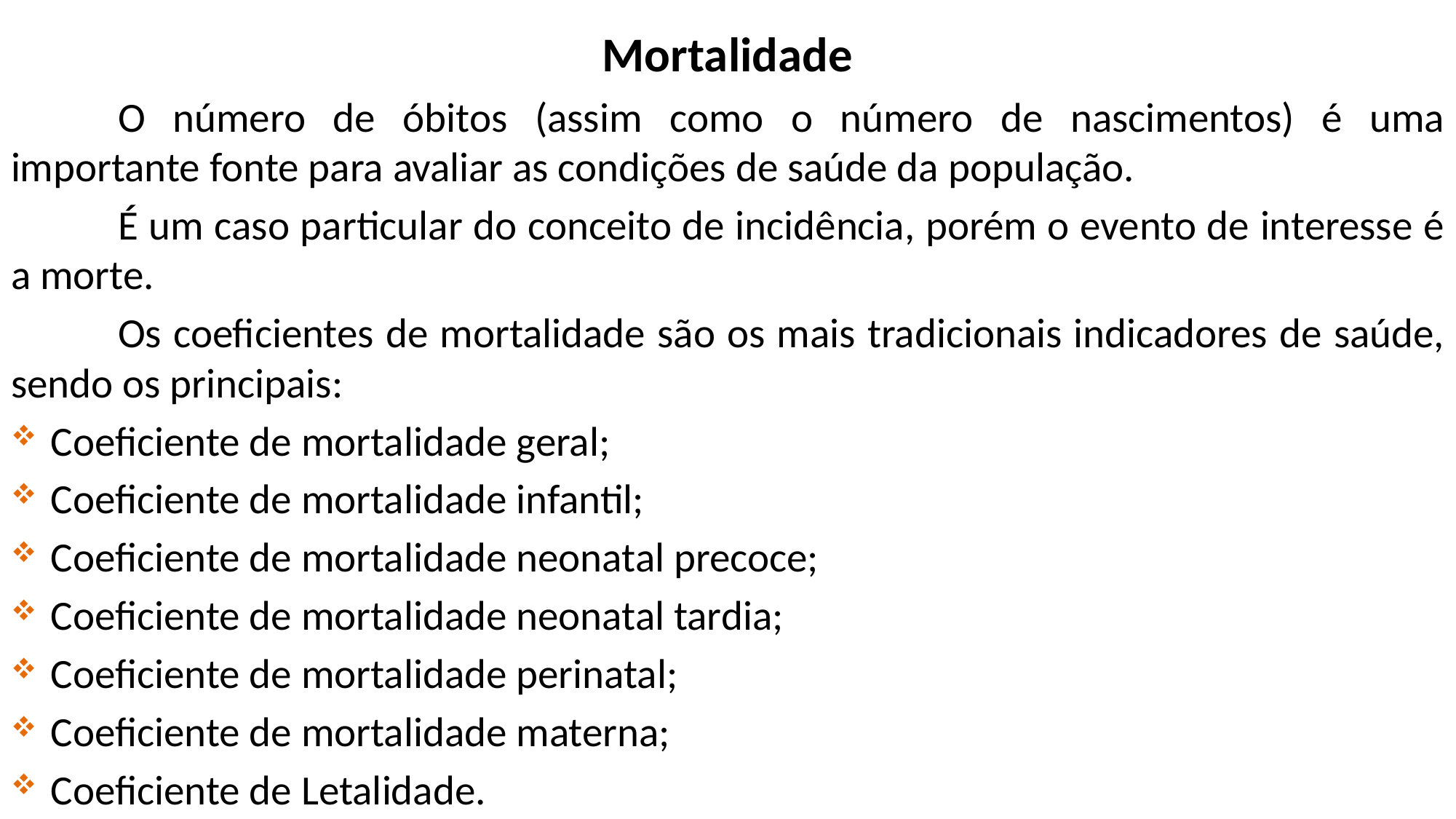

# Mortalidade
	O número de óbitos (assim como o número de nascimentos) é uma importante fonte para avaliar as condições de saúde da população.
	É um caso particular do conceito de incidência, porém o evento de interesse é a morte.
	Os coeficientes de mortalidade são os mais tradicionais indicadores de saúde, sendo os principais:
Coeficiente de mortalidade geral;
Coeficiente de mortalidade infantil;
Coeficiente de mortalidade neonatal precoce;
Coeficiente de mortalidade neonatal tardia;
Coeficiente de mortalidade perinatal;
Coeficiente de mortalidade materna;
Coeficiente de Letalidade.